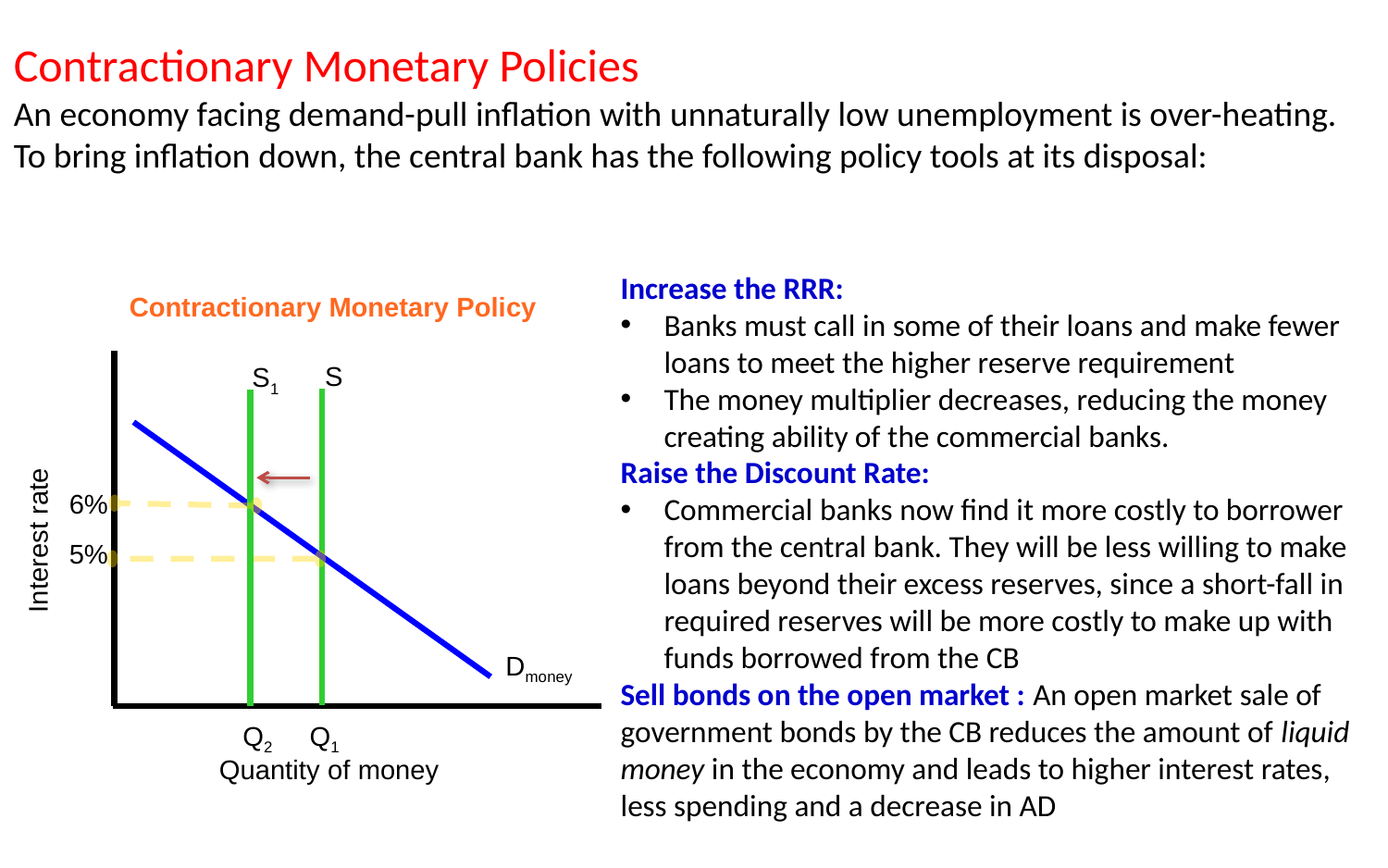

Contractionary Monetary Policies
An economy facing demand-pull inflation with unnaturally low unemployment is over-heating. To bring inflation down, the central bank has the following policy tools at its disposal:
Increase the RRR:
Banks must call in some of their loans and make fewer loans to meet the higher reserve requirement
The money multiplier decreases, reducing the money creating ability of the commercial banks.
Raise the Discount Rate:
Commercial banks now find it more costly to borrower from the central bank. They will be less willing to make loans beyond their excess reserves, since a short-fall in required reserves will be more costly to make up with funds borrowed from the CB
Sell bonds on the open market : An open market sale of government bonds by the CB reduces the amount of liquid money in the economy and leads to higher interest rates, less spending and a decrease in AD
Contractionary Monetary Policy
S
S1
6%
Interest rate
5%
Dmoney
Q2
Q1
Quantity of money